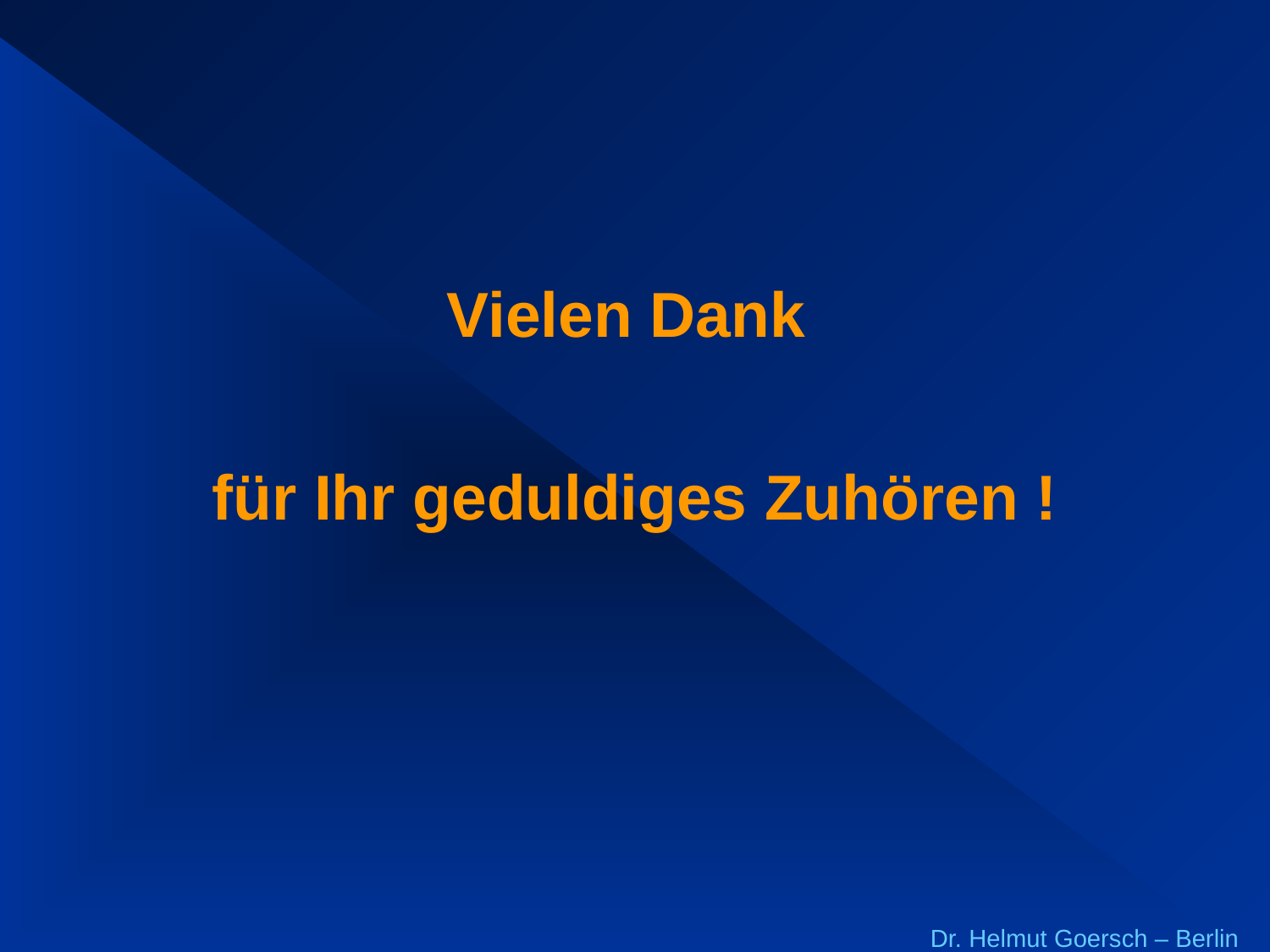

Vielen Dank
für Ihr geduldiges Zuhören !
Dr. Helmut Goersch – Berlin